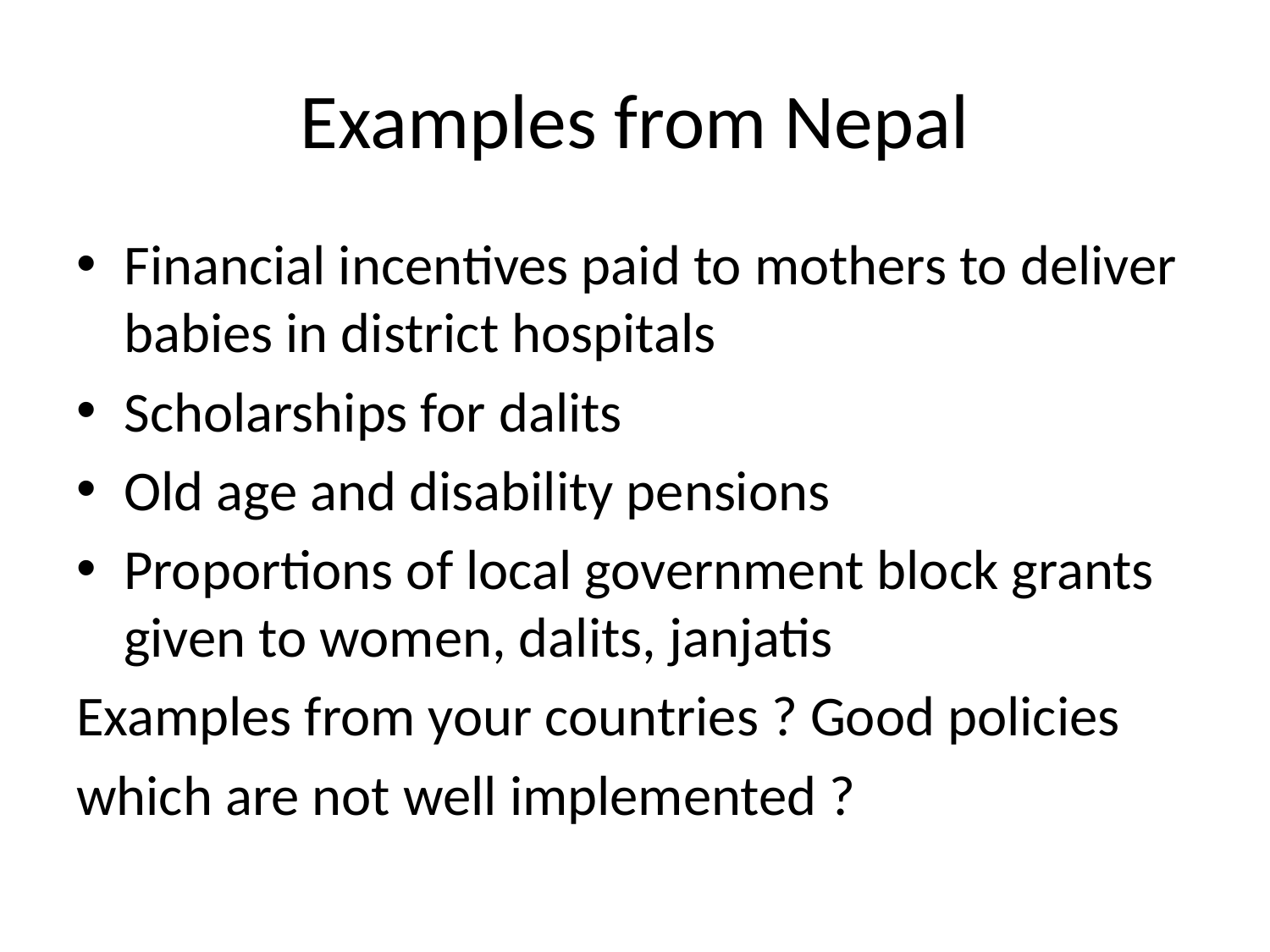

# Examples from Nepal
Financial incentives paid to mothers to deliver babies in district hospitals
Scholarships for dalits
Old age and disability pensions
Proportions of local government block grants given to women, dalits, janjatis
Examples from your countries ? Good policies
which are not well implemented ?